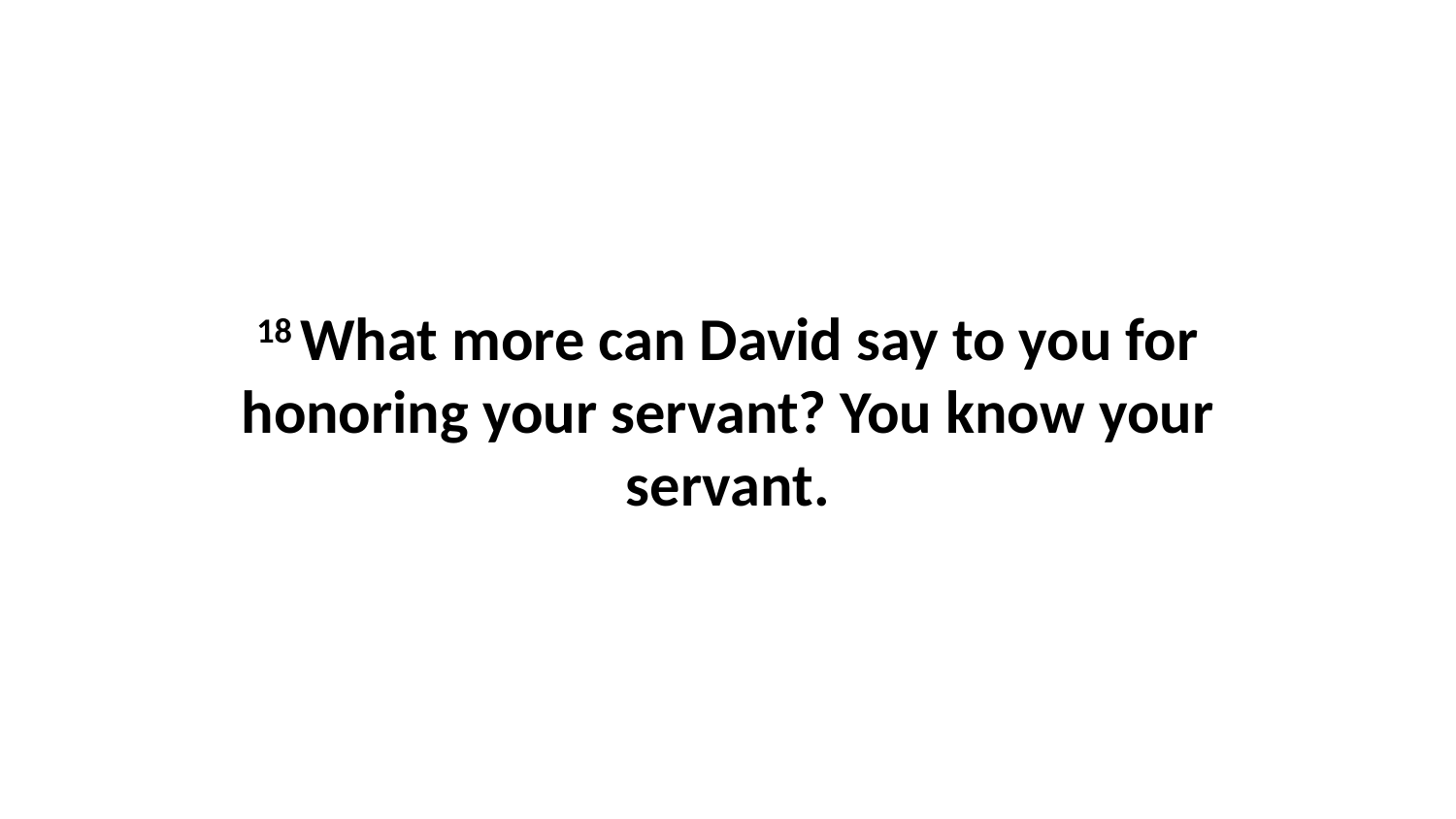

18 What more can David say to you for honoring your servant? You know your servant.